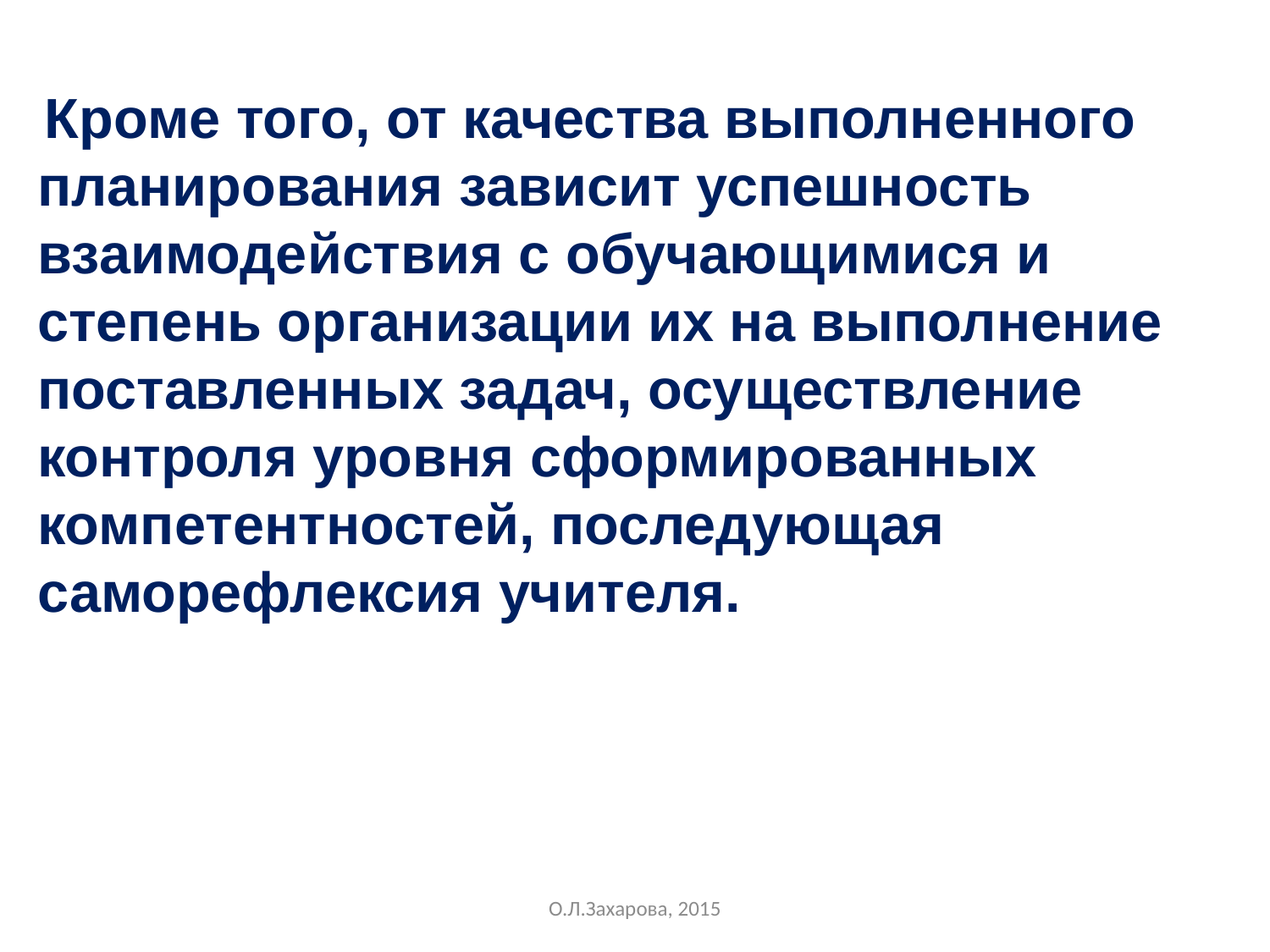

Кроме того, от качества выполненного планирования зависит успешность взаимодействия с обучающимися и степень организации их на выполнение поставленных задач, осуществление контроля уровня сформированных компетентностей, последующая саморефлексия учителя.
О.Л.Захарова, 2015